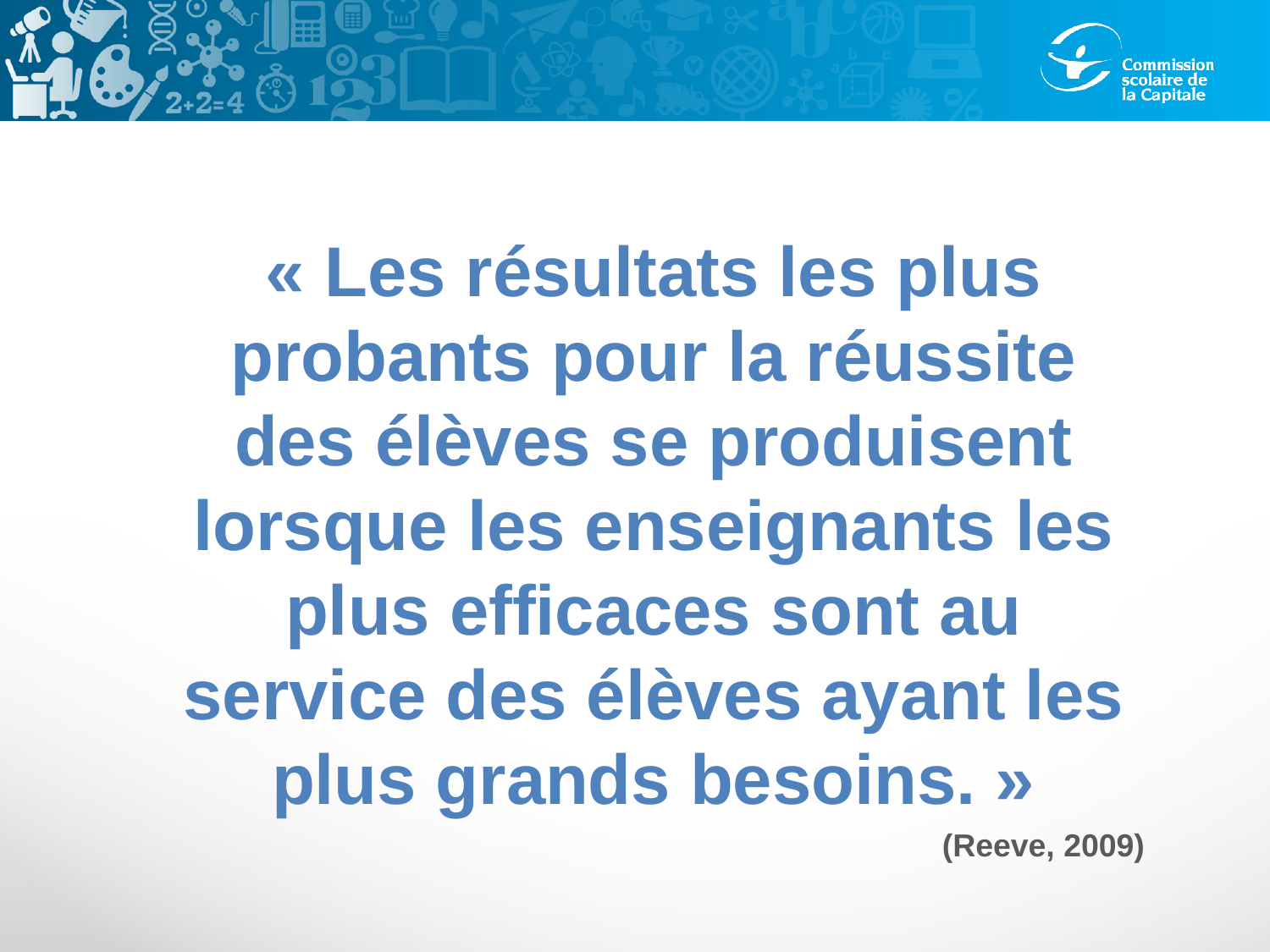

« Les résultats les plus probants pour la réussite des élèves se produisent lorsque les enseignants les plus efficaces sont au service des élèves ayant les plus grands besoins. »
(Reeve, 2009)